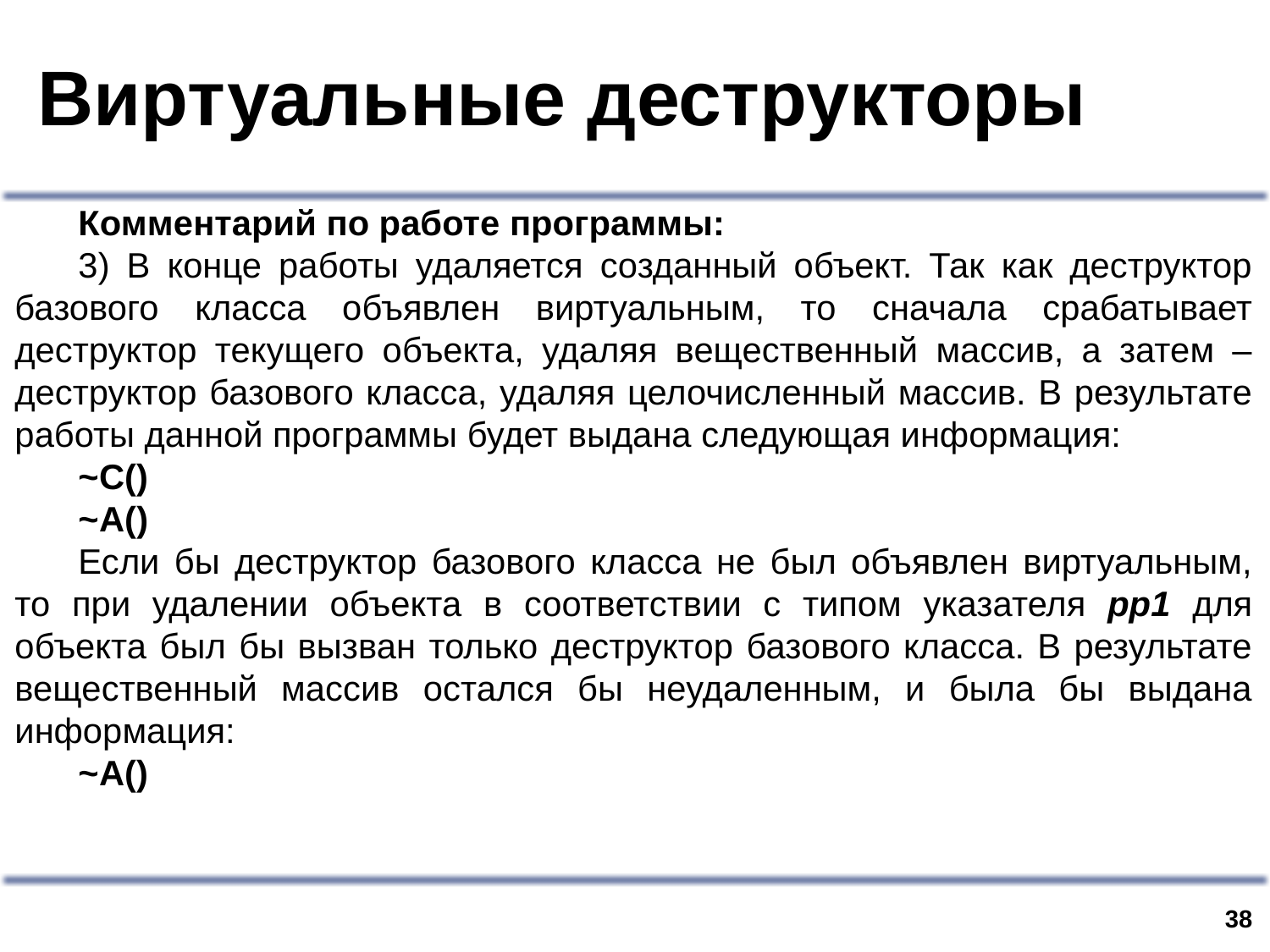

# Виртуальные деструкторы
Комментарий по работе программы:
3) В конце работы удаляется созданный объект. Так как деструктор базового класса объявлен виртуальным, то сначала срабатывает деструктор текущего объекта, удаляя вещественный массив, а затем – деструктор базового класса, удаляя целочисленный массив. В результате работы данной программы будет выдана следующая информация:
~C()
~A()
Если бы деструктор базового класса не был объявлен виртуальным, то при удалении объекта в соответствии с типом указателя pp1 для объекта был бы вызван только деструктор базового класса. В результате вещественный массив остался бы неудаленным, и была бы выдана информация:
~A()

38